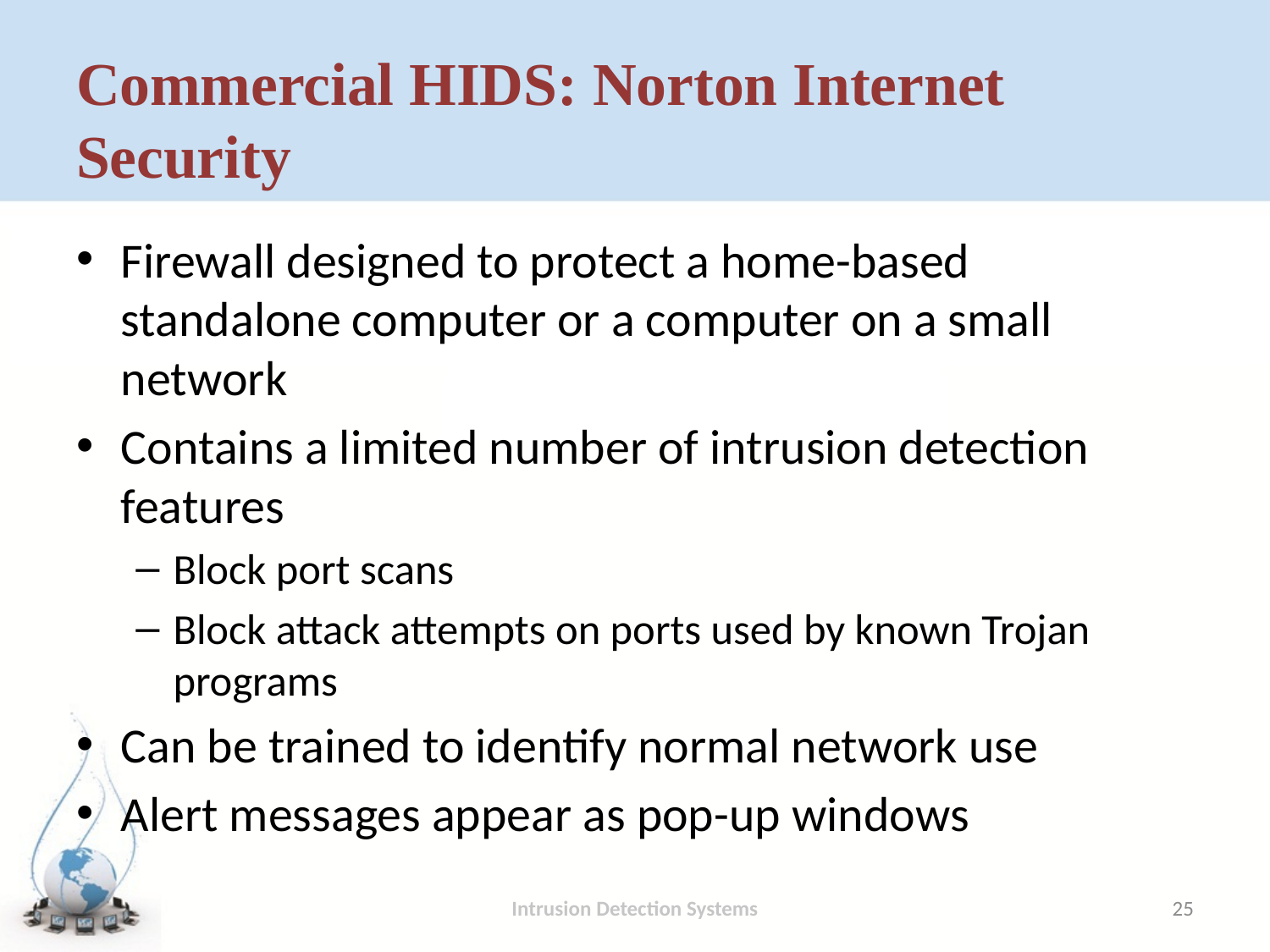

# Commercial HIDS: Norton Internet Security
Firewall designed to protect a home-based standalone computer or a computer on a small network
Contains a limited number of intrusion detection features
Block port scans
Block attack attempts on ports used by known Trojan programs
Can be trained to identify normal network use
Alert messages appear as pop-up windows
Intrusion Detection Systems
25